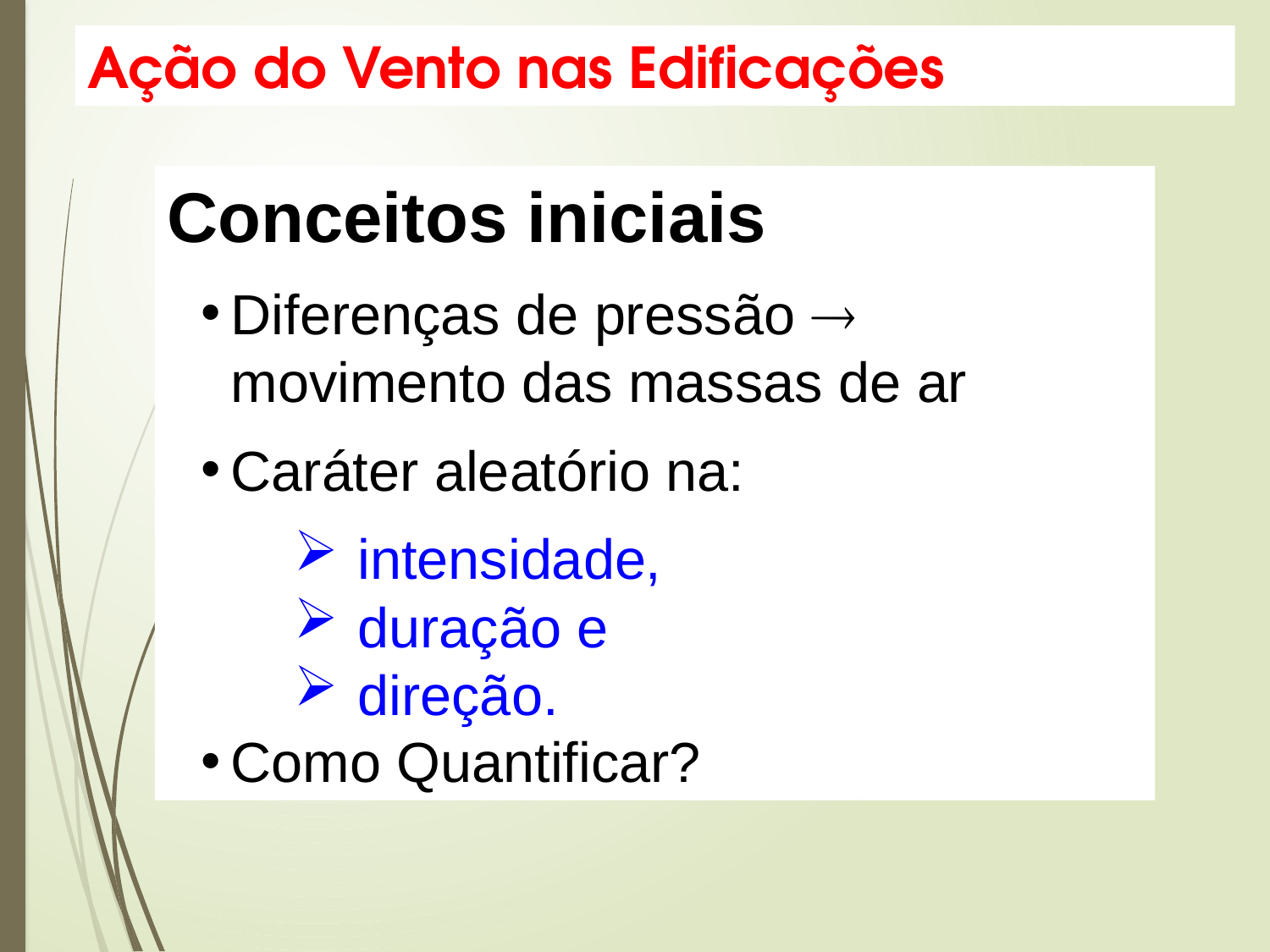

Ação do Vento nas Edificações
Conceitos iniciais
Diferenças de pressão → movimento das massas de ar
Caráter aleatório na:
intensidade,
duração e
direção.
Como Quantificar?